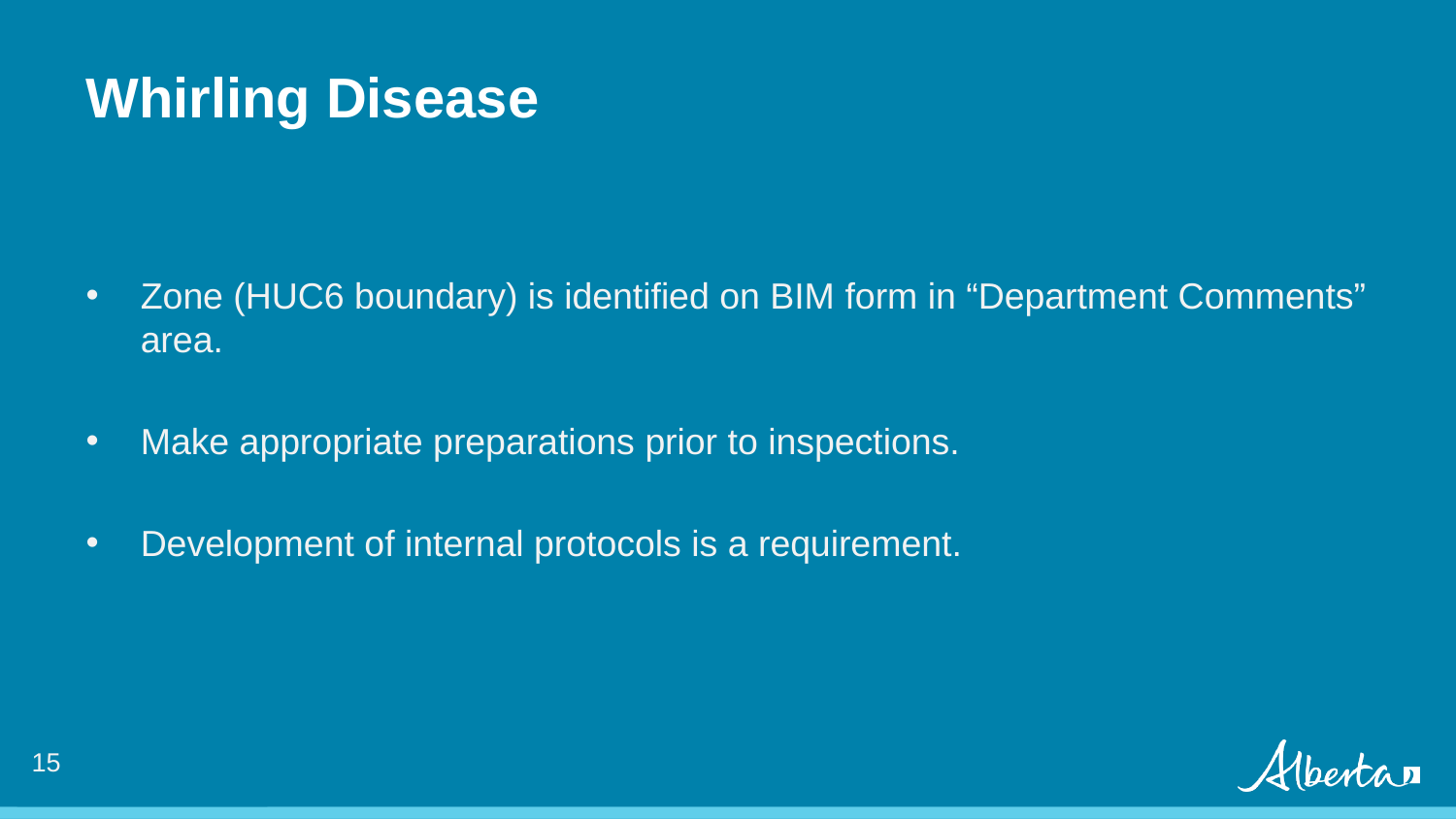

# Whirling Disease

Zone (HUC6 boundary) is identified on BIM form in “Department Comments” area.

Make appropriate preparations prior to inspections.

Development of internal protocols is a requirement.

15